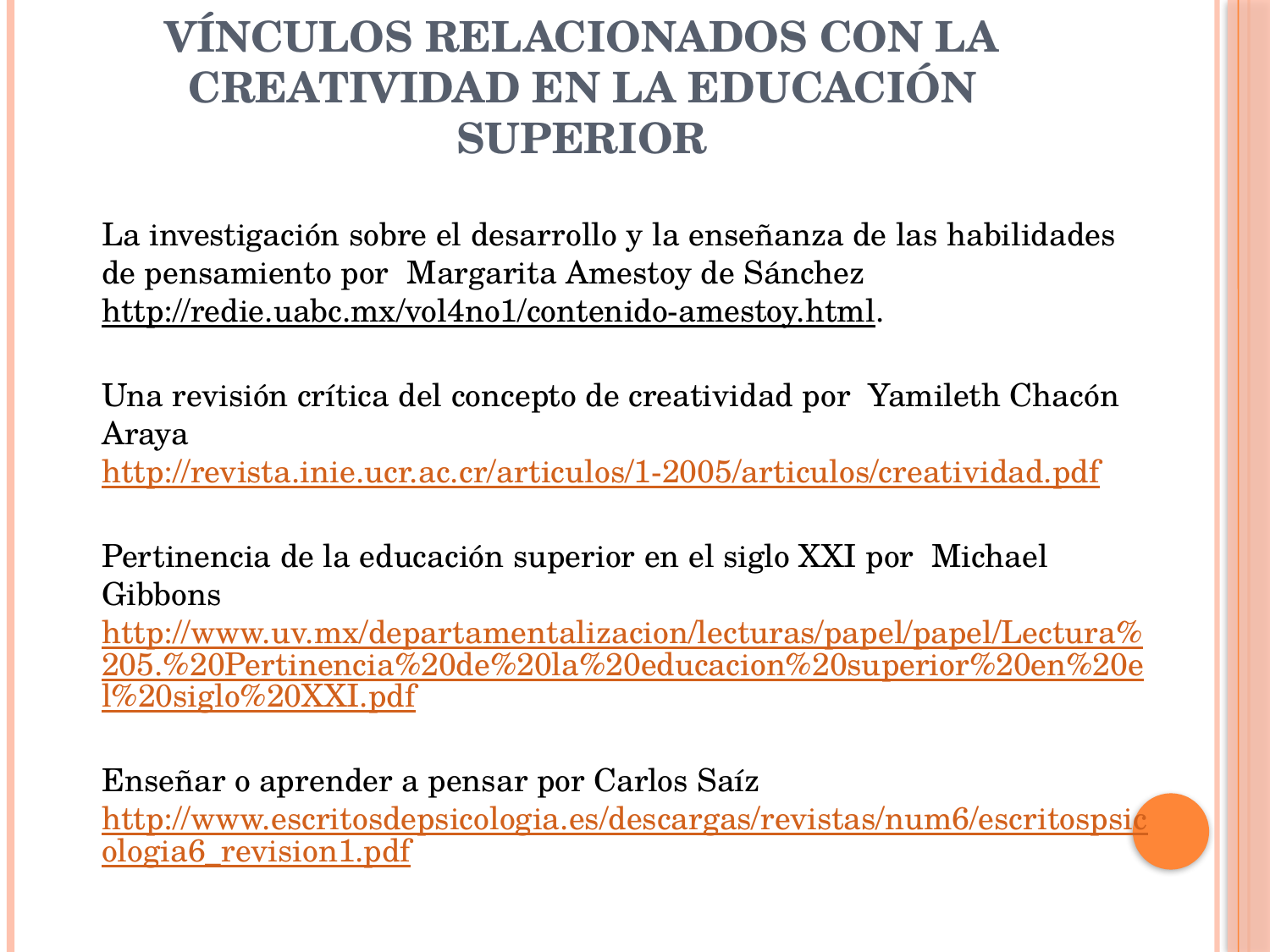

# VÍNCULOS RELACIONADOS CON LA CREATIVIDAD EN LA EDUCACIÓN SUPERIOR
La investigación sobre el desarrollo y la enseñanza de las habilidades de pensamiento por  Margarita Amestoy de Sánchez
http://redie.uabc.mx/vol4no1/contenido-amestoy.html.

Una revisión crítica del concepto de creatividad por  Yamileth Chacón Araya
http://revista.inie.ucr.ac.cr/articulos/1-2005/articulos/creatividad.pdf

Pertinencia de la educación superior en el siglo XXI por  Michael Gibbons
http://www.uv.mx/departamentalizacion/lecturas/papel/papel/Lectura%205.%20Pertinencia%20de%20la%20educacion%20superior%20en%20el%20siglo%20XXI.pdf

Enseñar o aprender a pensar por Carlos Saíz
http://www.escritosdepsicologia.es/descargas/revistas/num6/escritospsicologia6_revision1.pdf